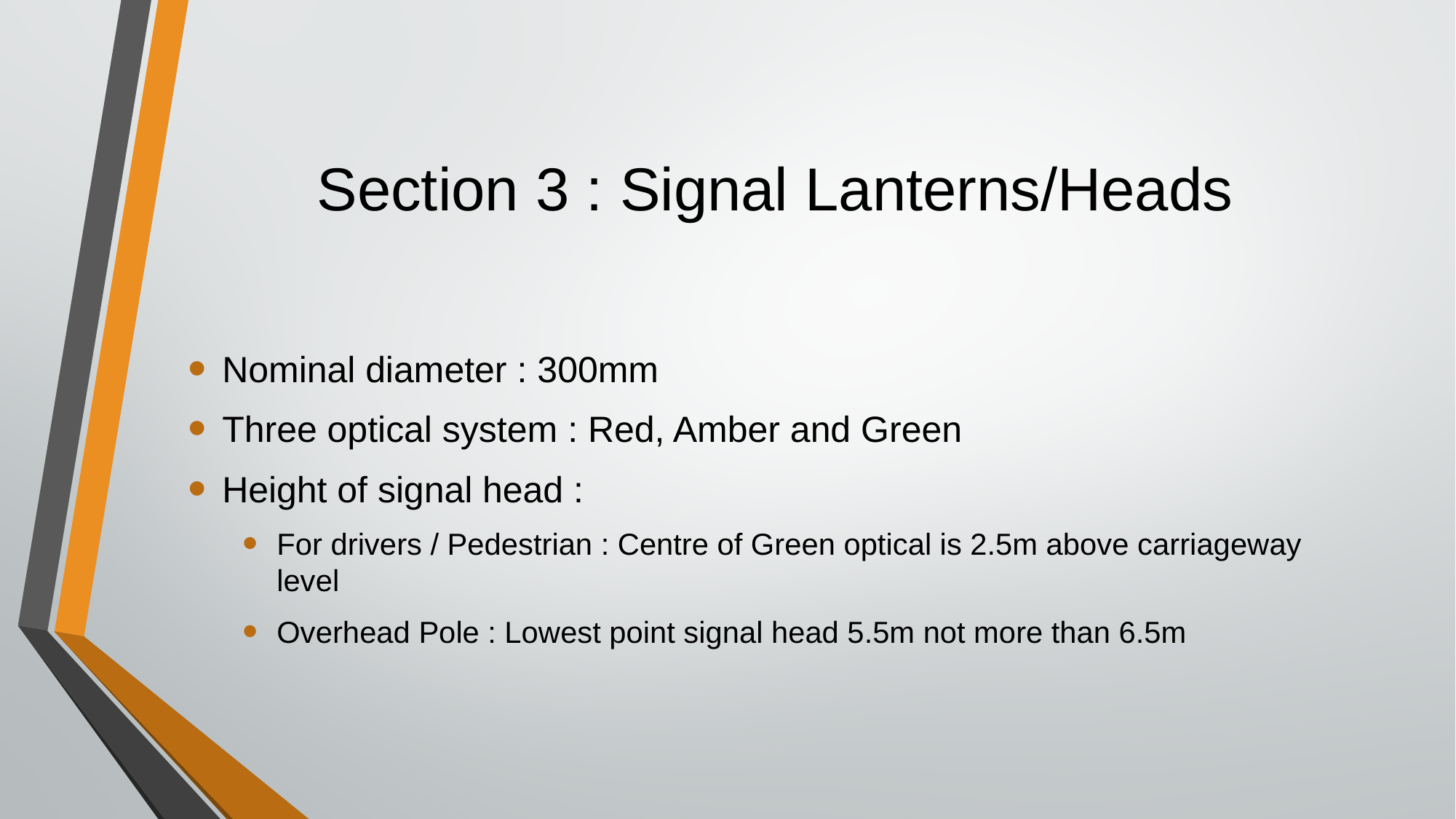

# Section 3 : Signal Lanterns/Heads
Nominal diameter : 300mm
Three optical system : Red, Amber and Green
Height of signal head :
For drivers / Pedestrian : Centre of Green optical is 2.5m above carriageway level
Overhead Pole : Lowest point signal head 5.5m not more than 6.5m